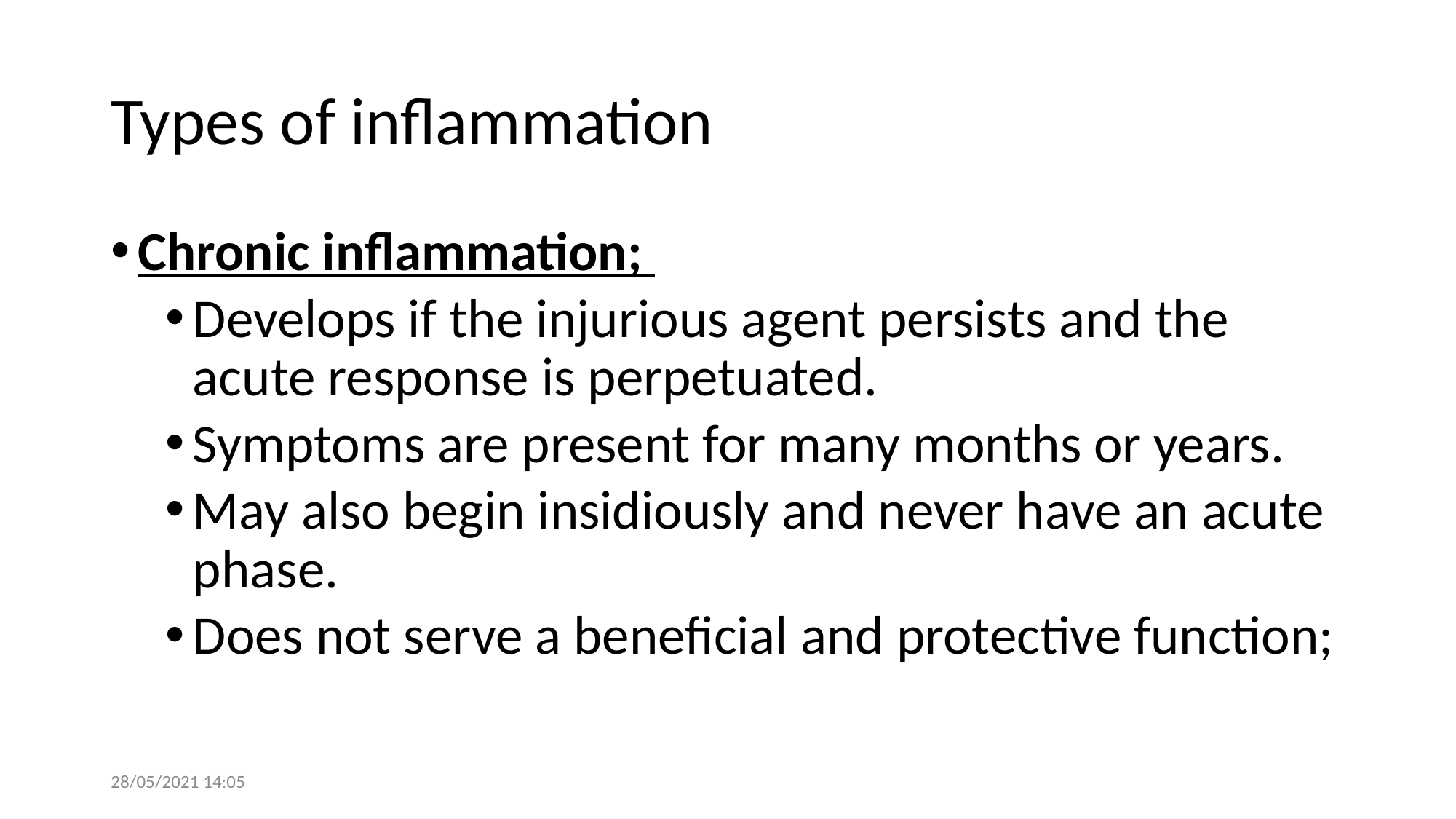

# Types of inflammation
Chronic inflammation;
Develops if the injurious agent persists and the acute response is perpetuated.
Symptoms are present for many months or years.
May also begin insidiously and never have an acute phase.
Does not serve a beneficial and protective function;
28/05/2021 14:05